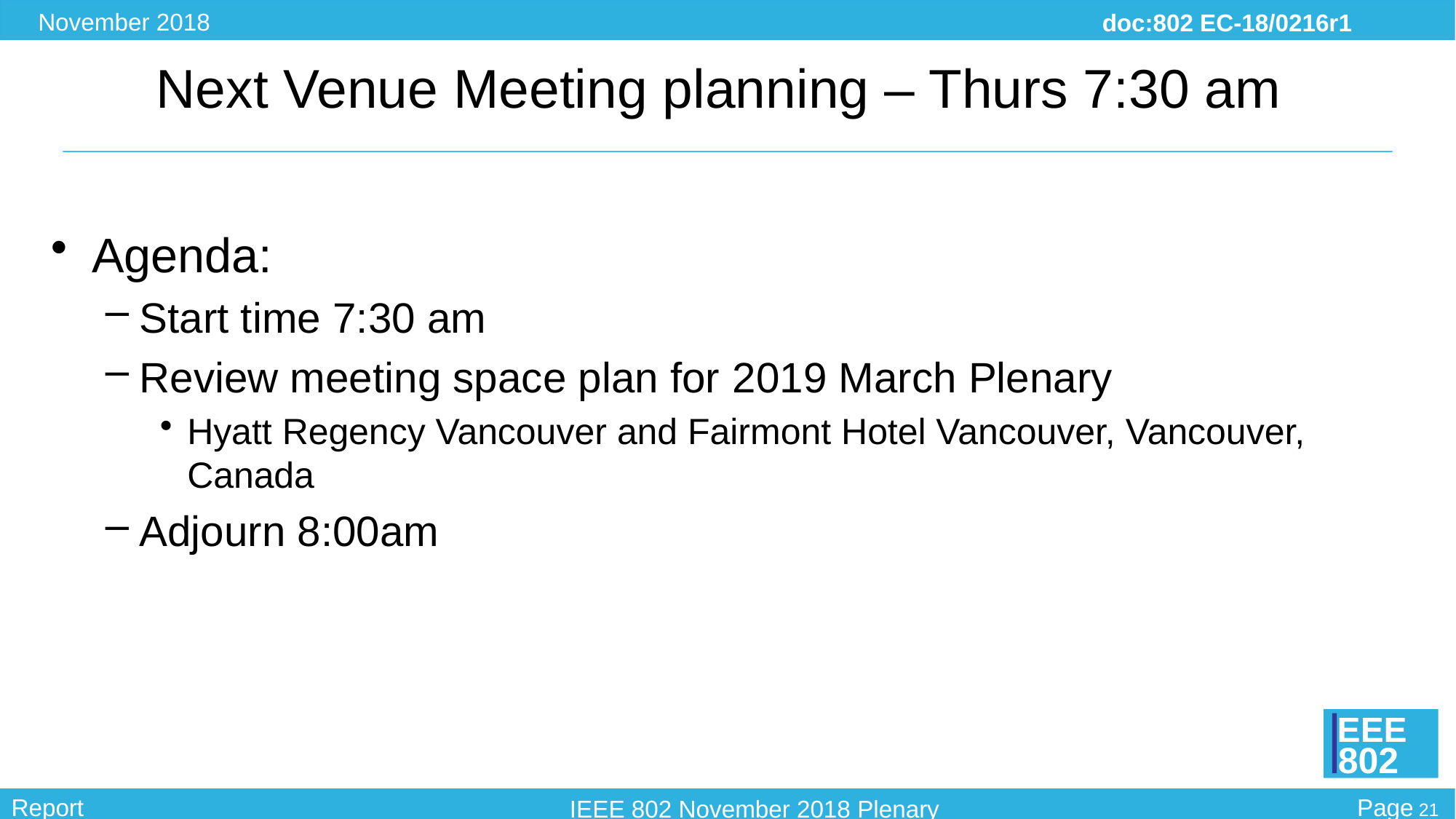

# Next Venue Meeting planning – Thurs 7:30 am
Agenda:
Start time 7:30 am
Review meeting space plan for 2019 March Plenary
Hyatt Regency Vancouver and Fairmont Hotel Vancouver, Vancouver, Canada
Adjourn 8:00am